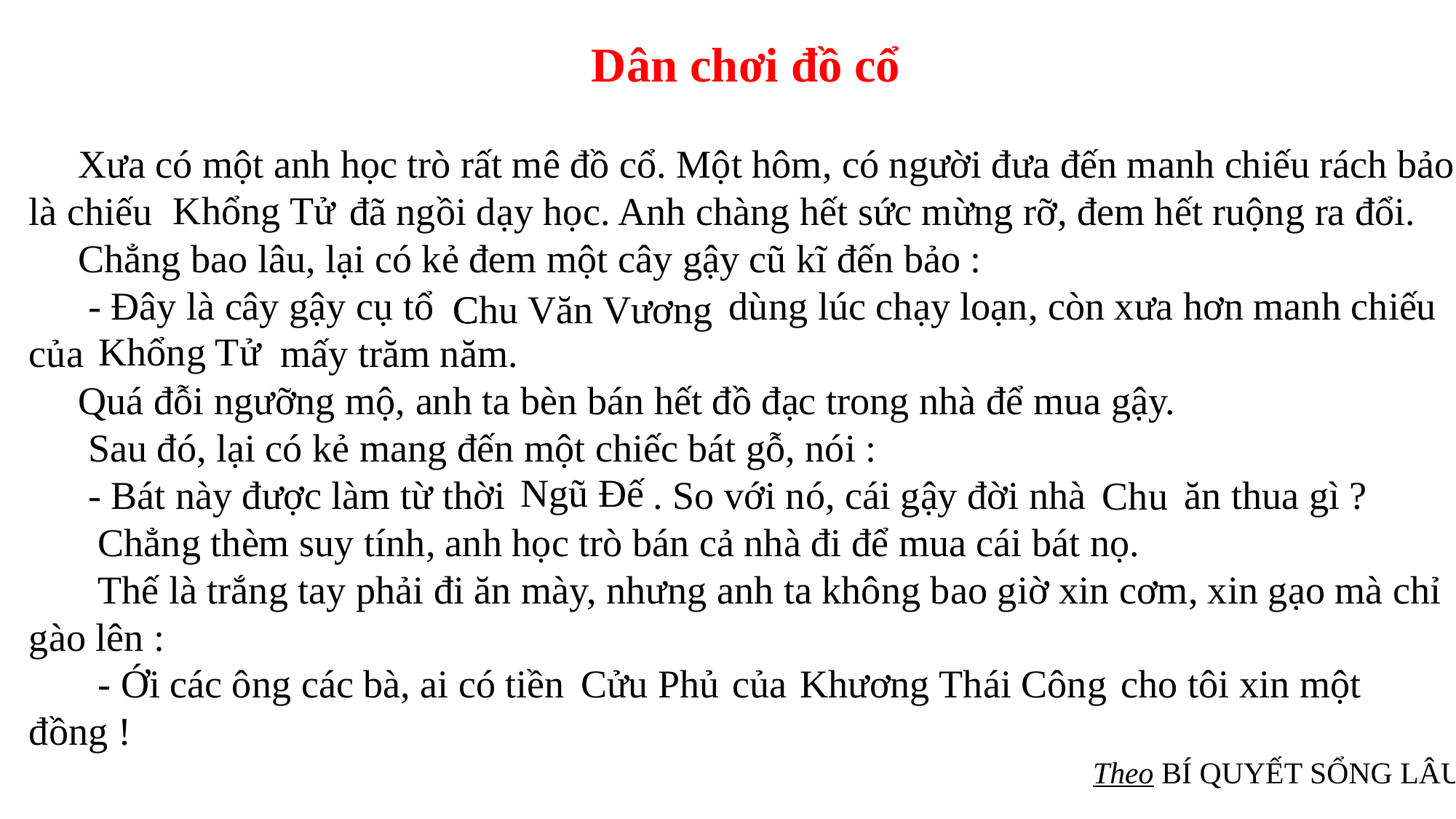

Dân chơi đồ cổ

     Xưa có một anh học trò rất mê đồ cổ. Một hôm, có người đưa đến manh chiếu rách bảo là chiếu                    đã ngồi dạy học. Anh chàng hết sức mừng rỡ, đem hết ruộng ra đổi.
     Chẳng bao lâu, lại có kẻ đem một cây gậy cũ kĩ đến bảo :
      - Đây là cây gậy cụ tổ                              dùng lúc chạy loạn, còn xưa hơn manh chiếu của                    mấy trăm năm.
     Quá đỗi ngưỡng mộ, anh ta bèn bán hết đồ đạc trong nhà để mua gậy.
      Sau đó, lại có kẻ mang đến một chiếc bát gỗ, nói :
      - Bát này được làm từ thời               . So với nó, cái gậy đời nhà          ăn thua gì ?
       Chẳng thèm suy tính, anh học trò bán cả nhà đi để mua cái bát nọ.
       Thế là trắng tay phải đi ăn mày, nhưng anh ta không bao giờ xin cơm, xin gạo mà chỉ gào lên :
       - Ới các ông các bà, ai có tiền                 của                                  cho tôi xin một
đồng !
Theo BÍ QUYẾT SỔNG LÂU
Khổng Tử
Chu Văn Vương
C
Khổng Tử
Ngũ Đế
Chu
Cửu Phủ
Khương Thái Công